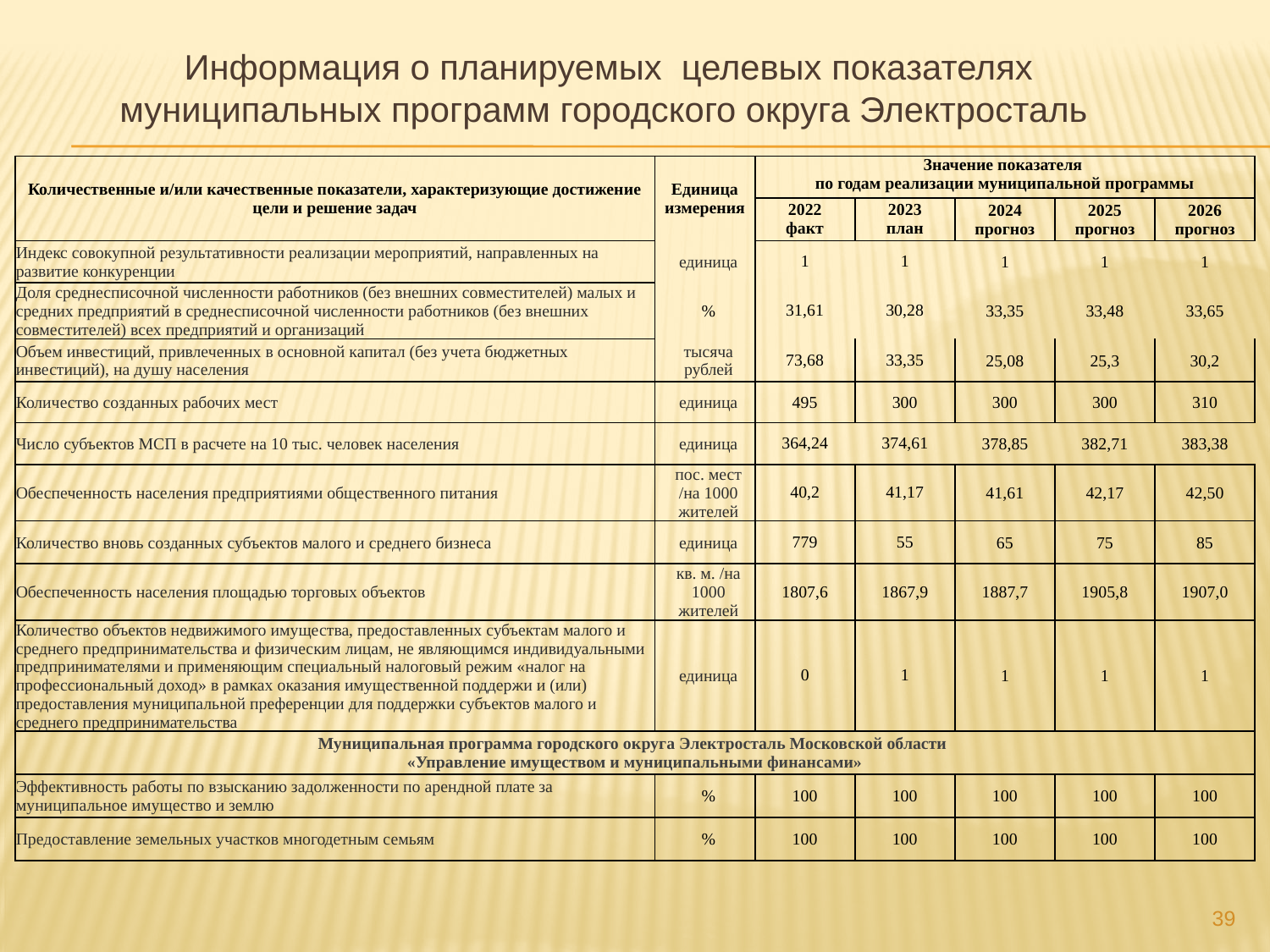

# Информация о планируемых  целевых показателях муниципальных программ городского округа Электросталь
| Количественные и/или качественные показатели, характеризующие достижение цели и решение задач | Единица измерения | Значение показателя по годам реализации муниципальной программы |  |  |  |  |
| --- | --- | --- | --- | --- | --- | --- |
|  |  | 2022 факт | 2023 план | 2024 прогноз | 2025 прогноз | 2026 прогноз |
| Индекс совокупной результативности реализации мероприятий, направленных на развитие конкуренции | единица | 1 | 1 | 1 | 1 | 1 |
| Доля среднесписочной численности работников (без внешних совместителей) малых и средних предприятий в среднесписочной численности работников (без внешних совместителей) всех предприятий и организаций | % | 31,61 | 30,28 | 33,35 | 33,48 | 33,65 |
| Объем инвестиций, привлеченных в основной капитал (без учета бюджетных инвестиций), на душу населения | тысяча рублей | 73,68 | 33,35 | 25,08 | 25,3 | 30,2 |
| Количество созданных рабочих мест | единица | 495 | 300 | 300 | 300 | 310 |
| Число субъектов МСП в расчете на 10 тыс. человек населения | единица | 364,24 | 374,61 | 378,85 | 382,71 | 383,38 |
| Обеспеченность населения предприятиями общественного питания | пос. мест /на 1000 жите­лей | 40,2 | 41,17 | 41,61 | 42,17 | 42,50 |
| Количество вновь созданных субъектов малого и среднего бизнеса | единица | 779 | 55 | 65 | 75 | 85 |
| Обеспеченность населения площадью торговых объектов | кв. м. /на 1000 жителей | 1807,6 | 1867,9 | 1887,7 | 1905,8 | 1907,0 |
| Количество объектов недвижимого имущества, предоставленных субъектам малого и среднего предпринимательства и физическим лицам, не являющимся индивидуальными предпринимателями и применяющим специальный налоговый режим «налог на профессиональный доход» в рамках оказания имущественной поддержи и (или) предоставления муниципальной преференции для поддержки субъектов малого и среднего предпринимательства | единица | 0 | 1 | 1 | 1 | 1 |
| Муниципальная программа городского округа Электросталь Московской области «Управление имуществом и муниципальными финансами» |  |  |  |  |  |  |
| Эффективность работы по взысканию задолженности по арендной плате за муниципальное имущество и землю | % | 100 | 100 | 100 | 100 | 100 |
| Предоставление земельных участков многодетным семьям | % | 100 | 100 | 100 | 100 | 100 |
39